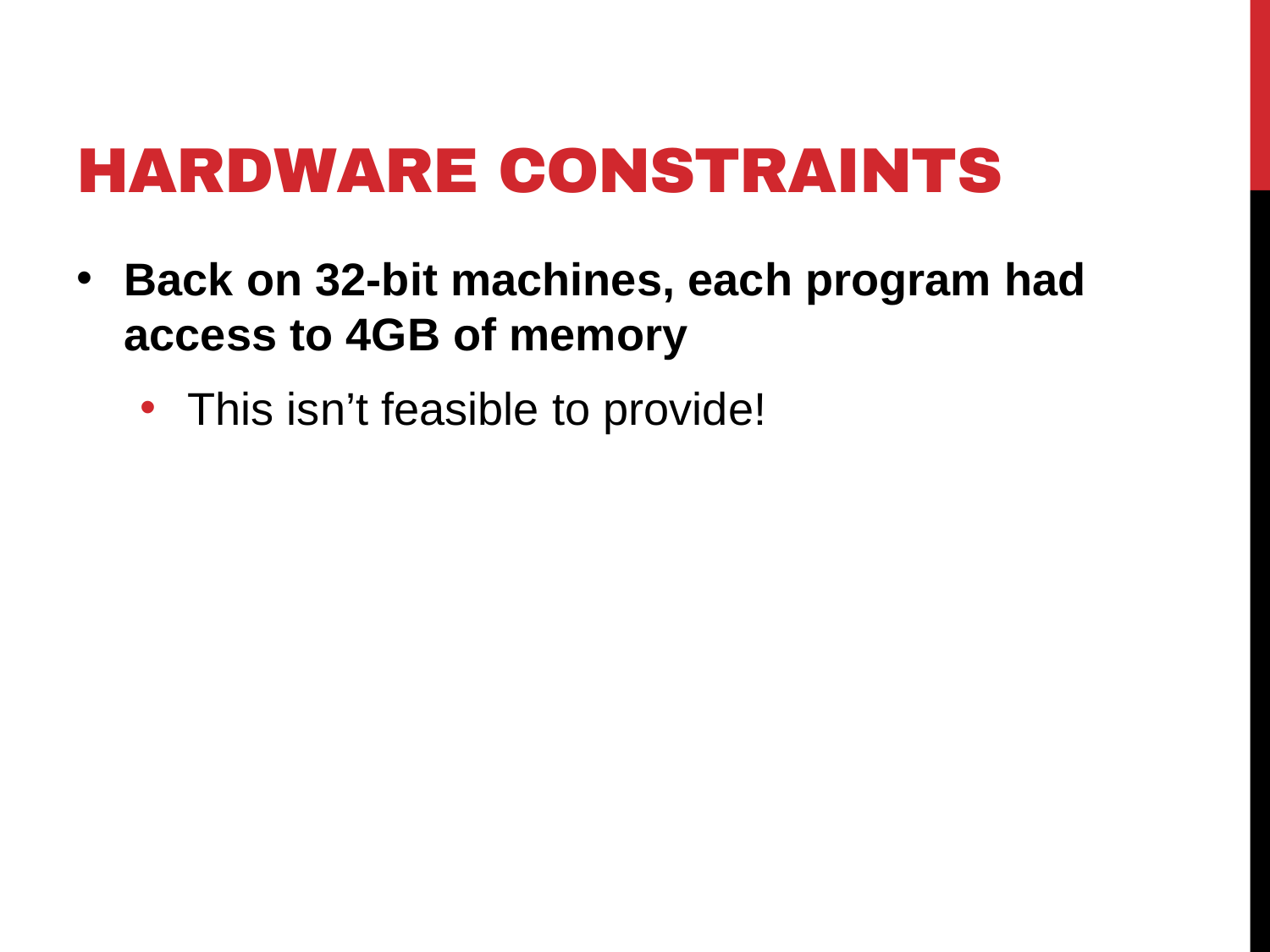

# Hardware constraints
Back on 32-bit machines, each program had access to 4GB of memory
This isn’t feasible to provide!